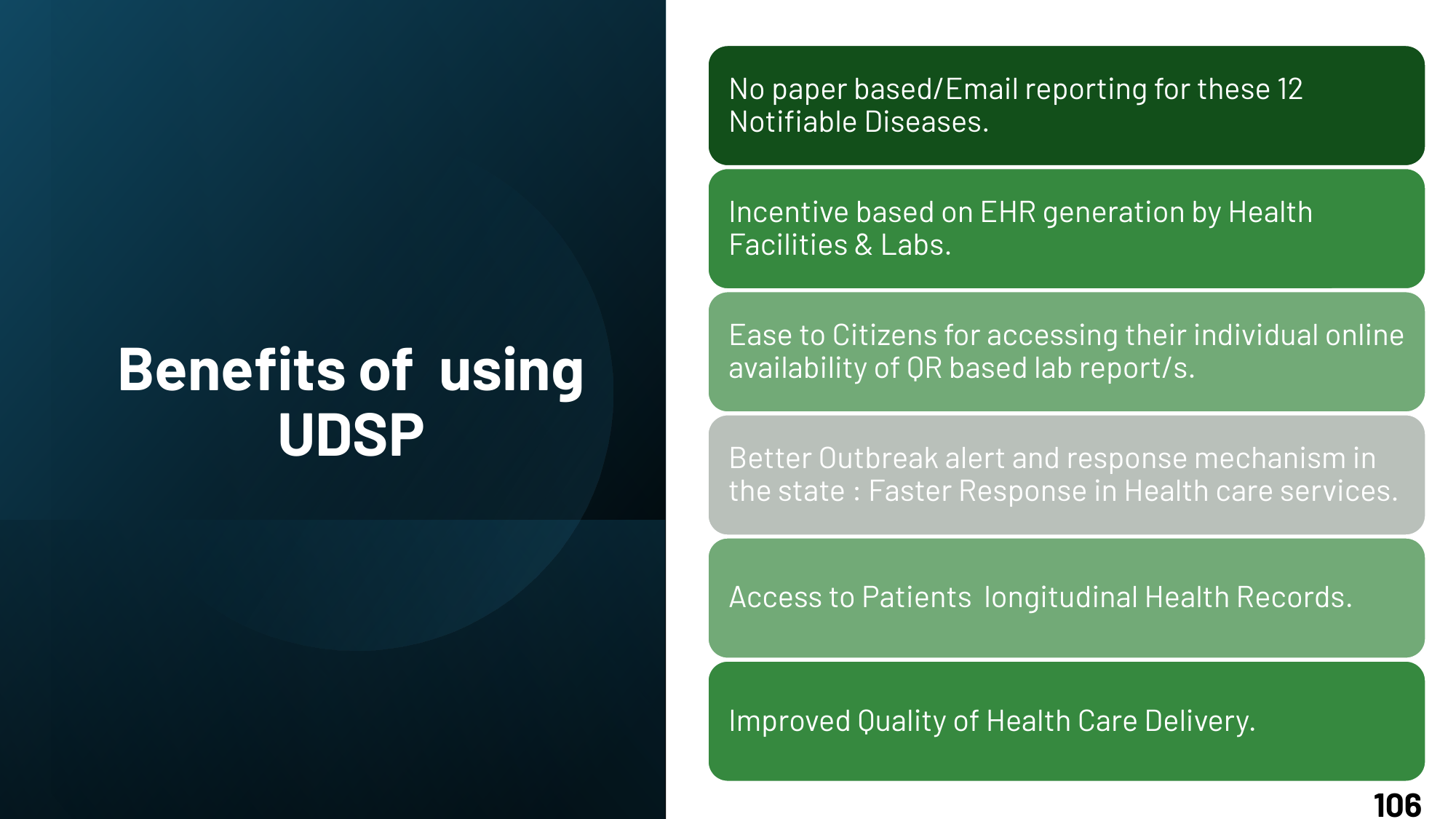

No paper based/Email reporting for these 12 Notifiable Diseases.
Incentive based on EHR generation by Health Facilities & Labs.
Ease to Citizens for accessing their individual online availability of QR based lab report/s.
Better Outbreak alert and response mechanism in the state : Faster Response in Health care services.
Access to Patients  longitudinal Health Records.
Improved Quality of Health Care Delivery.

# Benefits of  using UDSP

106